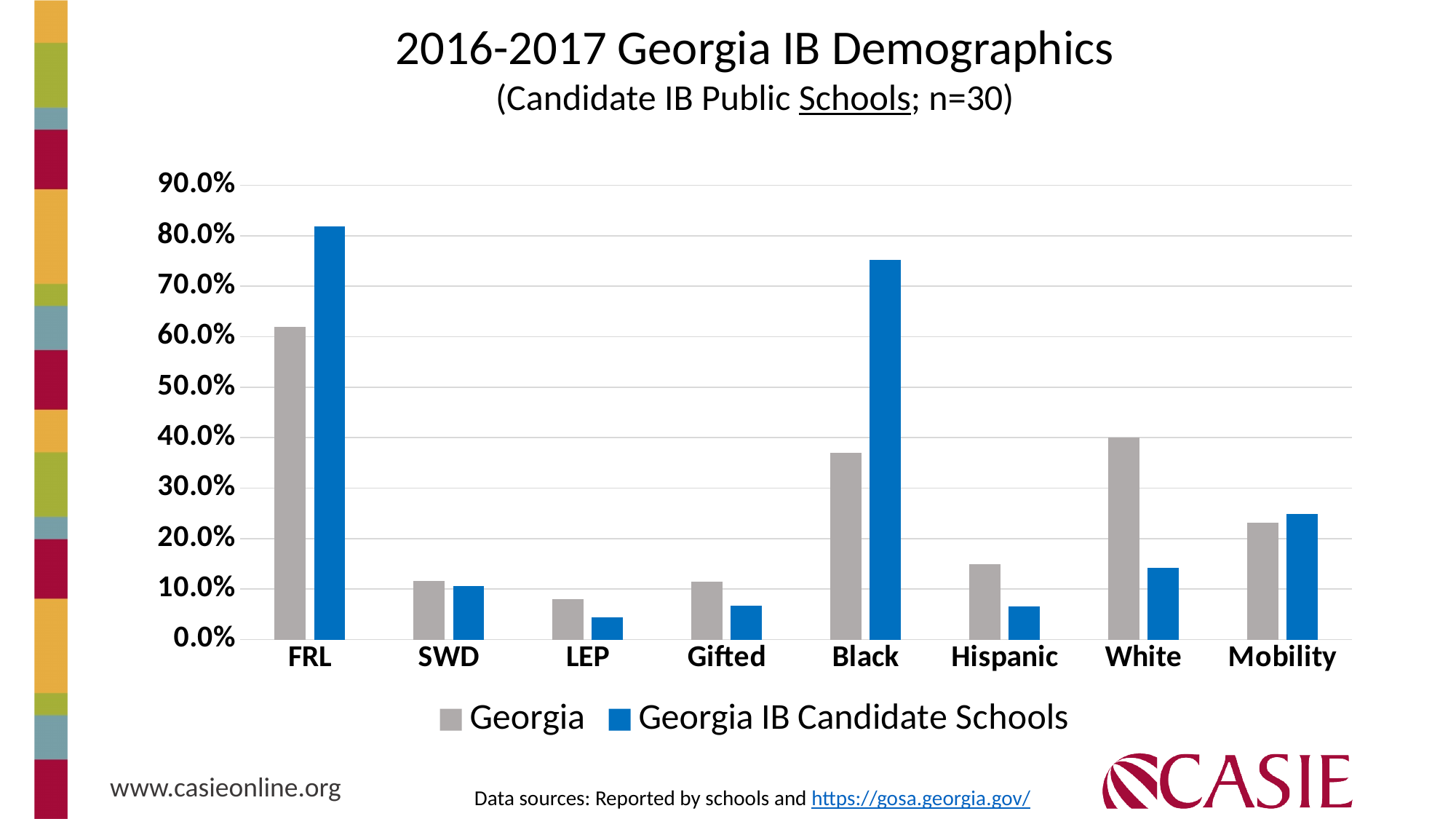

2016-2017 Georgia IB Demographics
(Candidate IB Public Schools; n=30)

### Chart

| Category | Georgia | Georgia IB Candidate Schools |
|---|---|---|
| FRL | 0.62 | 0.8193333333333331 |
| SWD | 0.116 | 0.10576666666666669 |
| LEP | 0.08 | 0.044666666666666674 |
| Gifted | 0.115 | 0.0673 |
| Black | 0.37 | 0.752 |
| Hispanic | 0.15 | 0.06533333333333334 |
| White | 0.4 | 0.14166666666666666 |
| Mobility | 0.231 | 0.24933333333333338 |
Data sources: Reported by schools and https://gosa.georgia.gov/